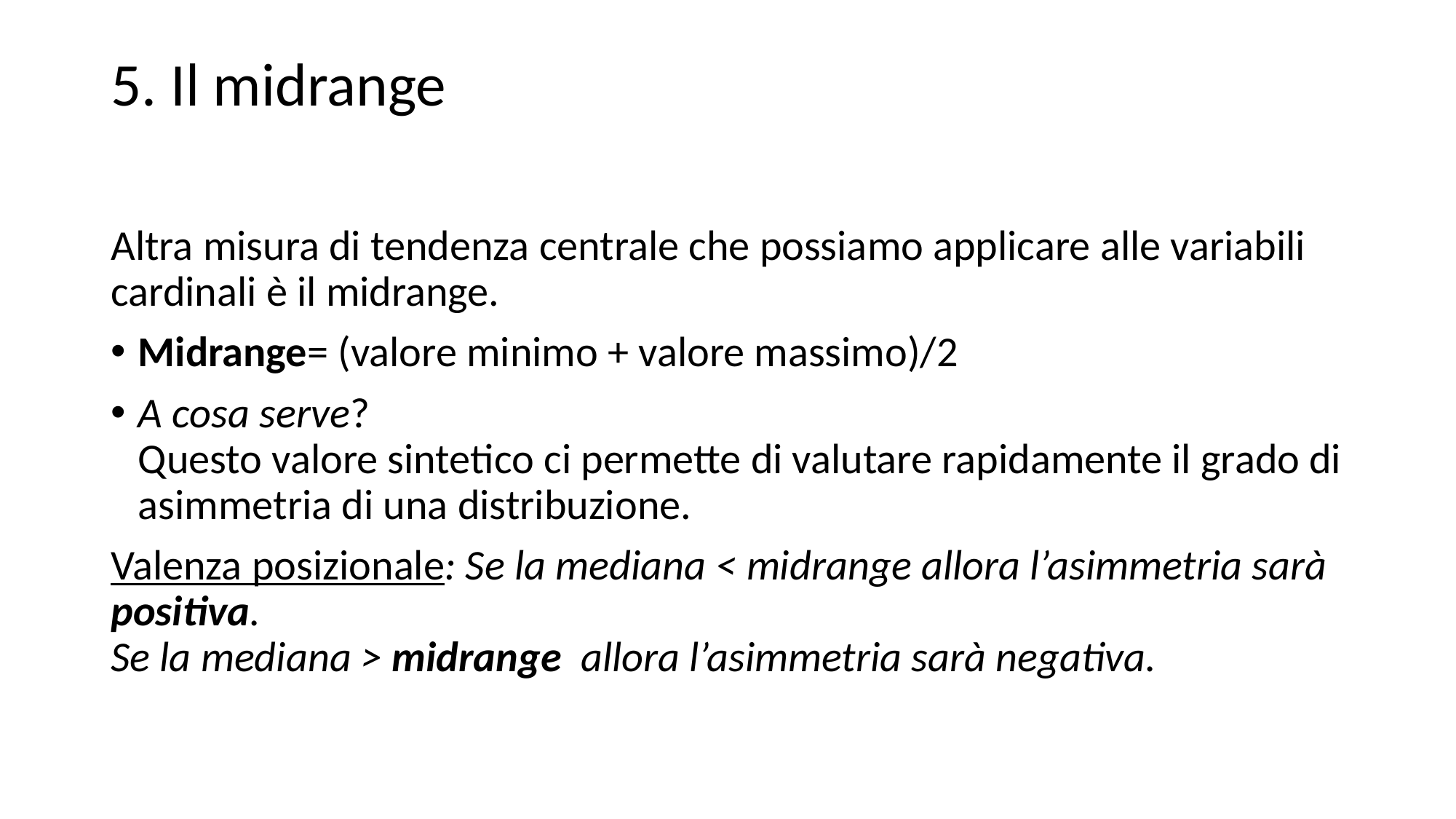

# 5. Il midrange
Altra misura di tendenza centrale che possiamo applicare alle variabili cardinali è il midrange.
Midrange= (valore minimo + valore massimo)/2
A cosa serve?
Questo valore sintetico ci permette di valutare rapidamente il grado di asimmetria di una distribuzione.
Valenza posizionale: Se la mediana < midrange allora l’asimmetria sarà positiva.
Se la mediana > midrange  allora l’asimmetria sarà negativa.